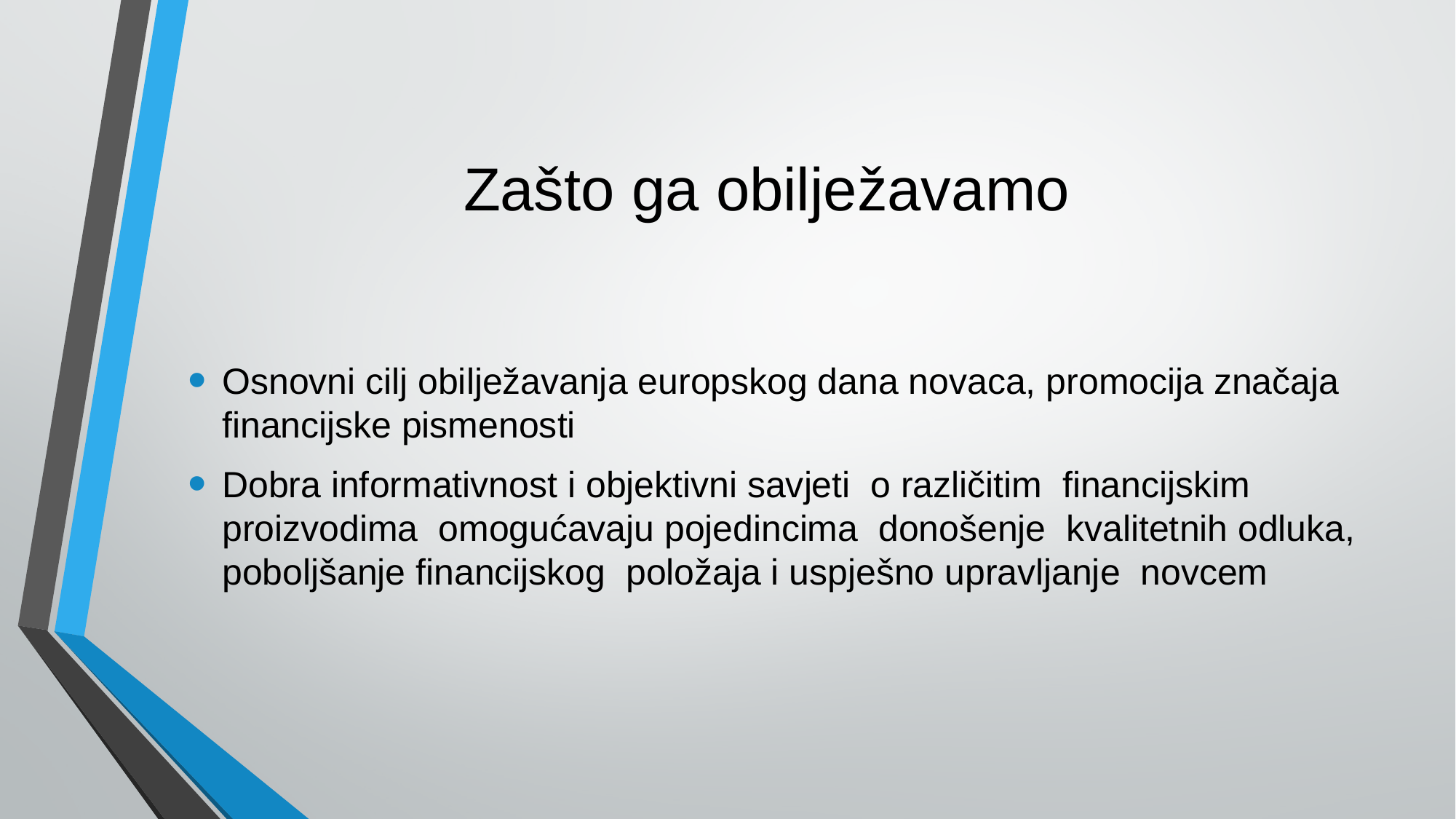

# Zašto ga obilježavamo
Osnovni cilj obilježavanja europskog dana novaca, promocija značaja financijske pismenosti
Dobra informativnost i objektivni savjeti  o različitim  financijskim proizvodima  omogućavaju pojedincima  donošenje  kvalitetnih odluka, poboljšanje financijskog  položaja i uspješno upravljanje  novcem